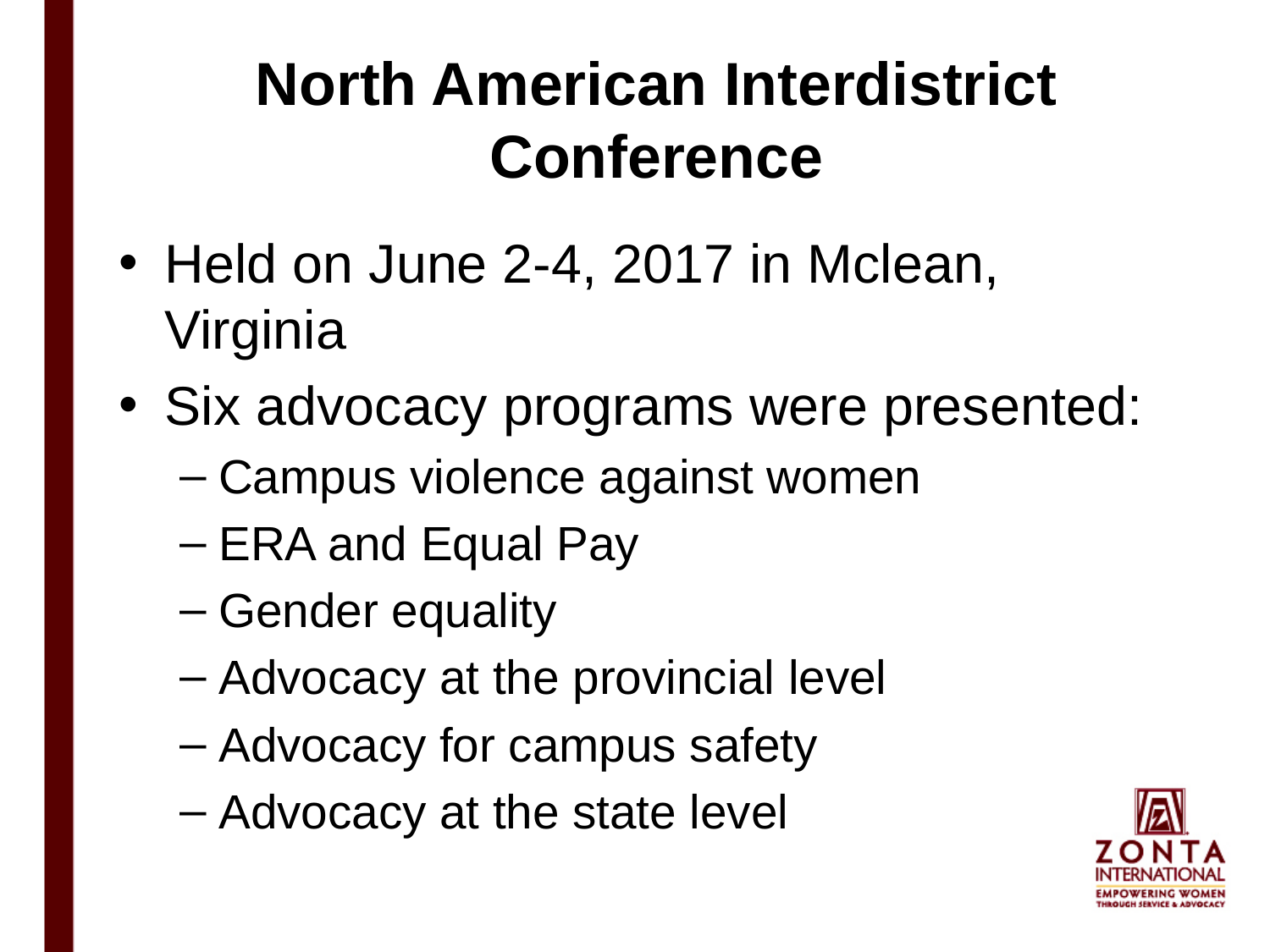

# North American Interdistrict Conference
Held on June 2-4, 2017 in Mclean, Virginia
Six advocacy programs were presented:
Campus violence against women
ERA and Equal Pay
Gender equality
Advocacy at the provincial level
Advocacy for campus safety
Advocacy at the state level